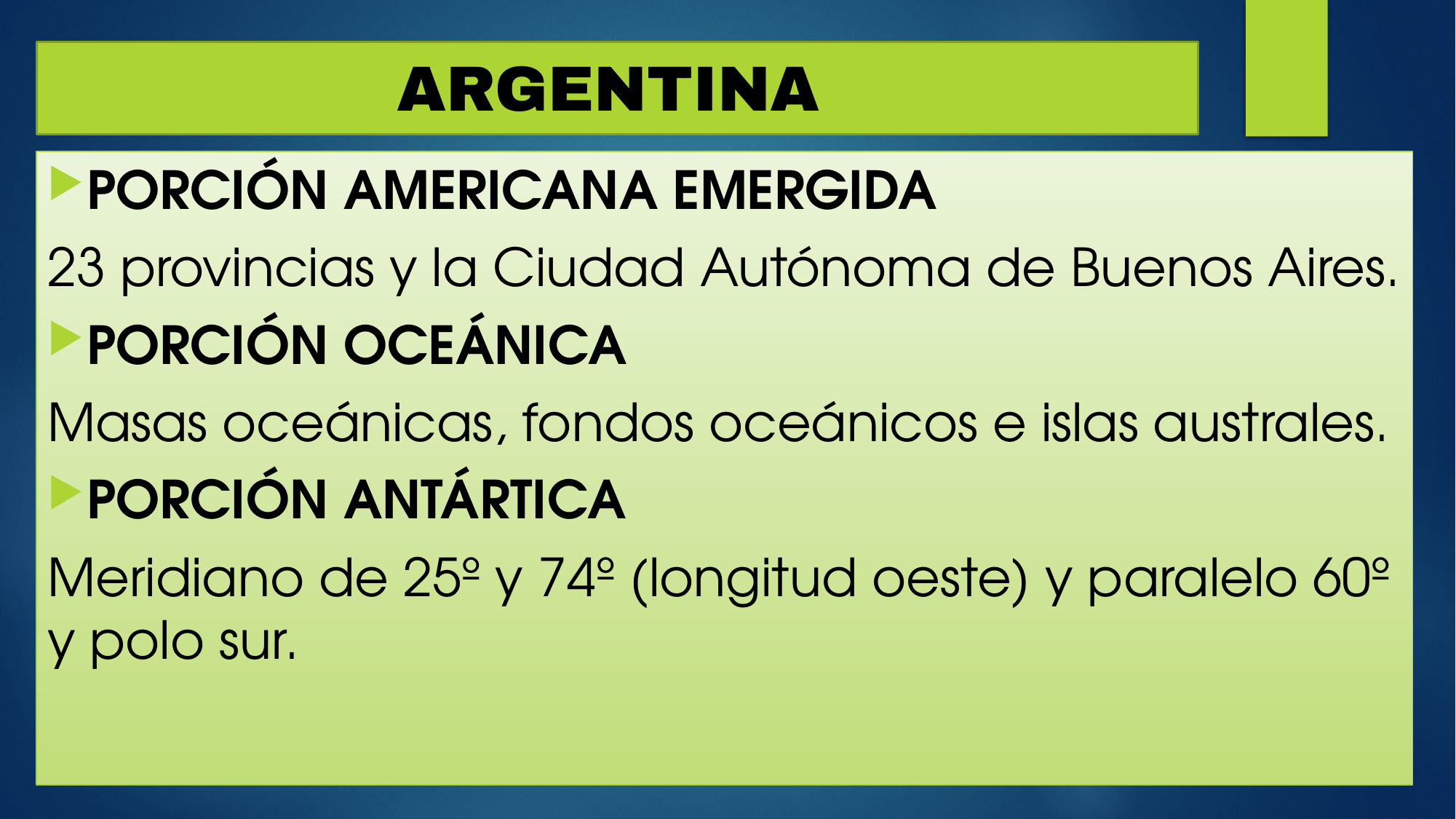

# ARGENTINA
PORCIÓN AMERICANA EMERGIDA
23 provincias y la Ciudad Autónoma de Buenos Aires.
PORCIÓN OCEÁNICA
Masas oceánicas, fondos oceánicos e islas australes.
PORCIÓN ANTÁRTICA
Meridiano de 25º y 74º (longitud oeste) y paralelo 60º y polo sur.